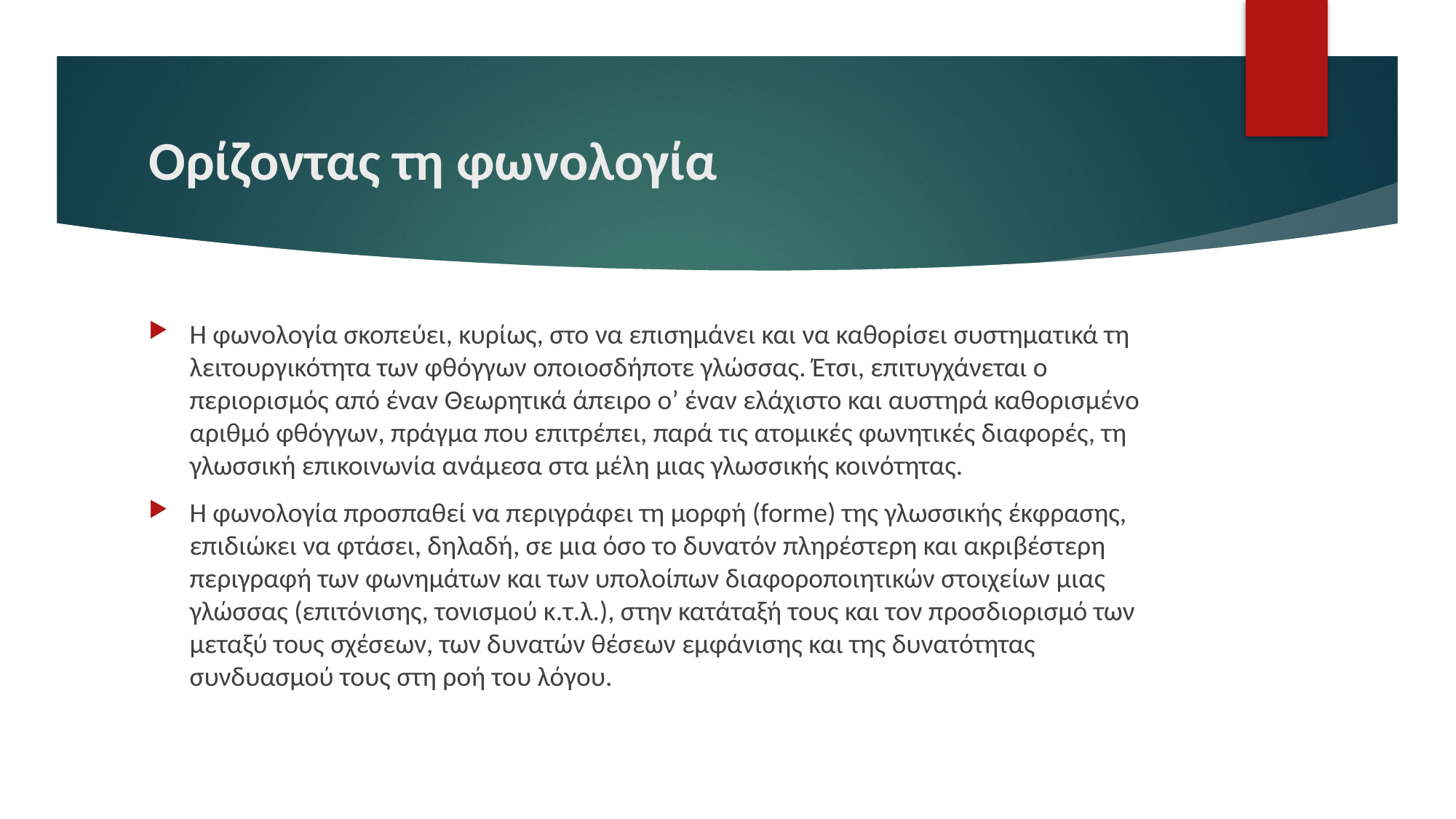

# Ορίζοντας τη φωνολογία
Η φωνολογία σκοπεύει, κυρίως, στο να επισημάνει και να καθορίσει συστηματικά τη λειτουργικότητα των φθόγγων οποιοσδήποτε γλώσσας. Έτσι, επιτυγχάνεται ο περιορισμός από έναν Θεωρητικά άπειρο ο’ έναν ελάχιστο και αυστηρά καθορισμένο αριθμό φθόγγων, πράγμα που επιτρέπει, παρά τις ατομικές φωνητικές διαφορές, τη γλωσσική επικοινωνία ανάμεσα στα μέλη μιας γλωσσικής κοινότητας.
Η φωνολογία προσπαθεί να περιγράφει τη μορφή (forme) της γλωσσικής έκφρασης, επιδιώκει να φτάσει, δηλαδή, σε μια όσο το δυνατόν πληρέστερη και ακριβέστερη περιγραφή των φωνημάτων και των υπολοίπων διαφοροποιητικών στοιχείων μιας γλώσσας (επιτόνισης, τονισμού κ.τ.λ.), στην κατάταξή τους και τον προσδιορισμό των μεταξύ τους σχέσεων, των δυνατών θέσεων εμφάνισης και της δυνατότητας συνδυασμού τους στη ροή του λόγου.